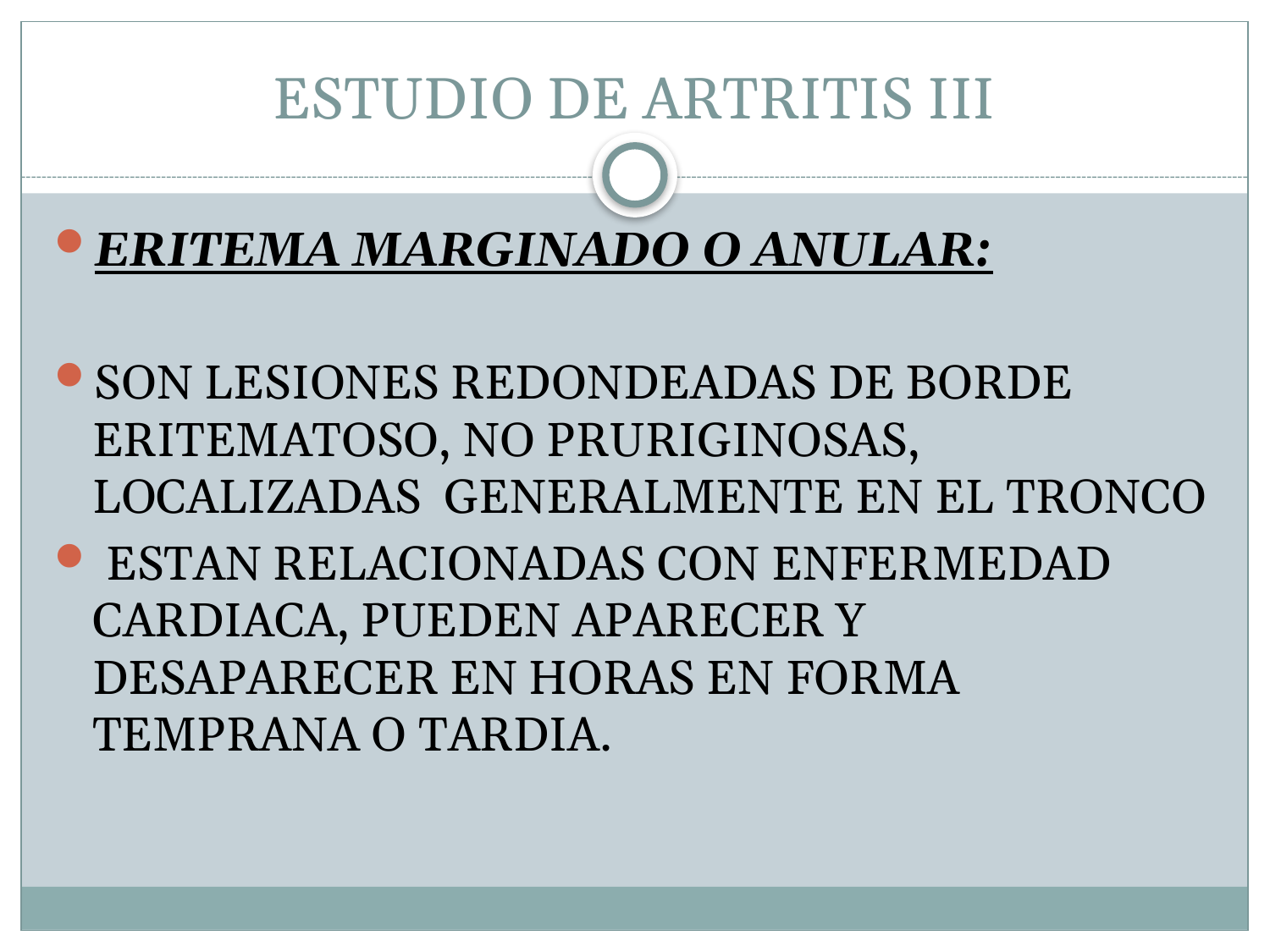

# ESTUDIO DE ARTRITIS III
ERITEMA MARGINADO O ANULAR:

SON LESIONES REDONDEADAS DE BORDE ERITEMATOSO, NO PRURIGINOSAS, LOCALIZADAS  GENERALMENTE EN EL TRONCO
 ESTAN RELACIONADAS CON ENFERMEDAD CARDIACA, PUEDEN APARECER Y DESAPARECER EN HORAS EN FORMA TEMPRANA O TARDIA.